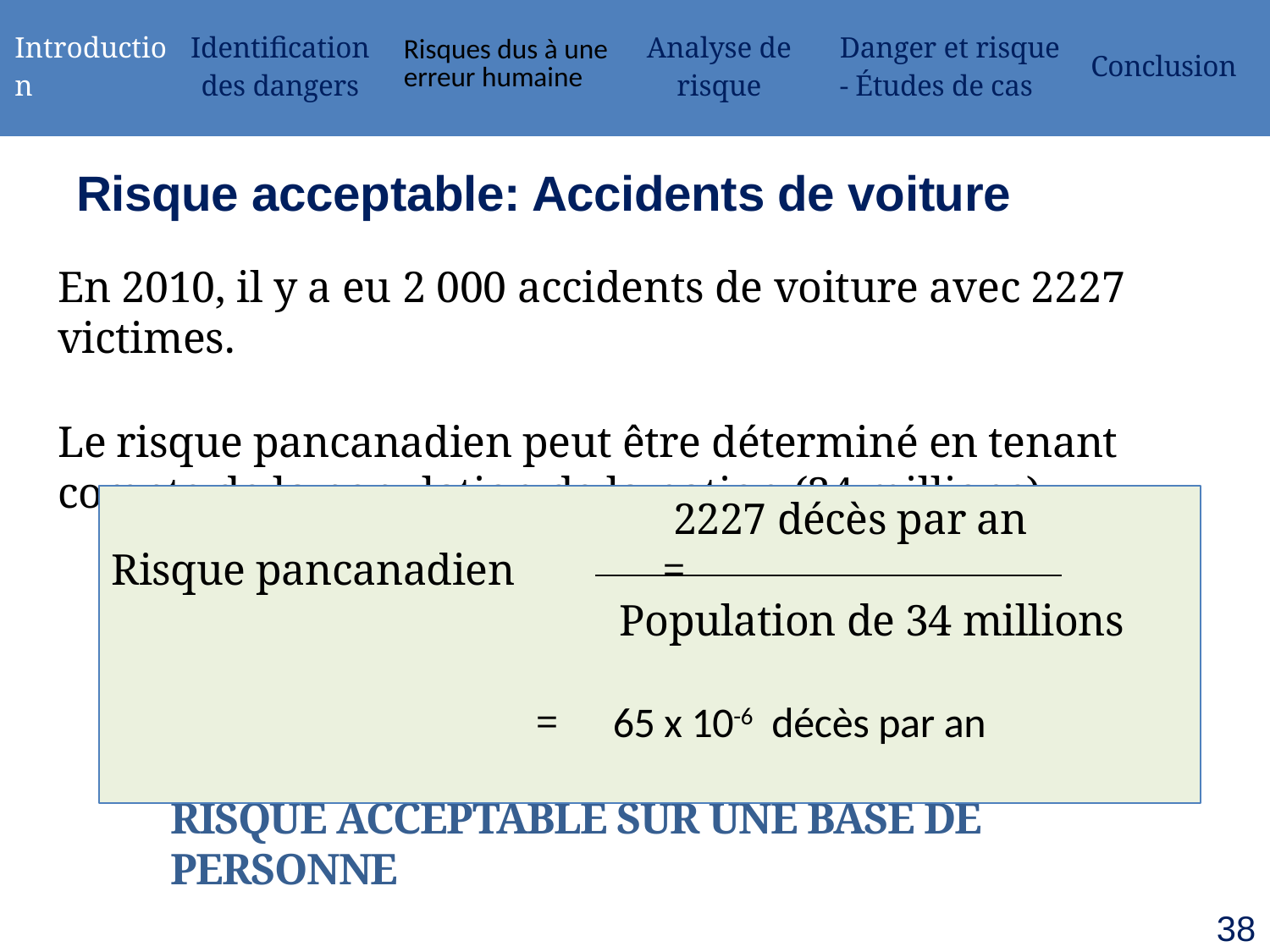

| Introduction | Identification des dangers | Risques dus à une erreur humaine | Analyse de risque | Danger et risque - Études de cas | Conclusion |
| --- | --- | --- | --- | --- | --- |
# Risque acceptable: Accidents de voiture
En 2010, il y a eu 2 000 accidents de voiture avec 2227 victimes.

Le risque pancanadien peut être déterminé en tenant compte de la population de la nation (34 millions)
				     2227 décès par an
Risque pancanadien 	    =
				Population de 34 millions

    			    =     65 x 10-6  décès par an
RISQUE ACCEPTABLE SUR UNE BASE DE PERSONNE
38